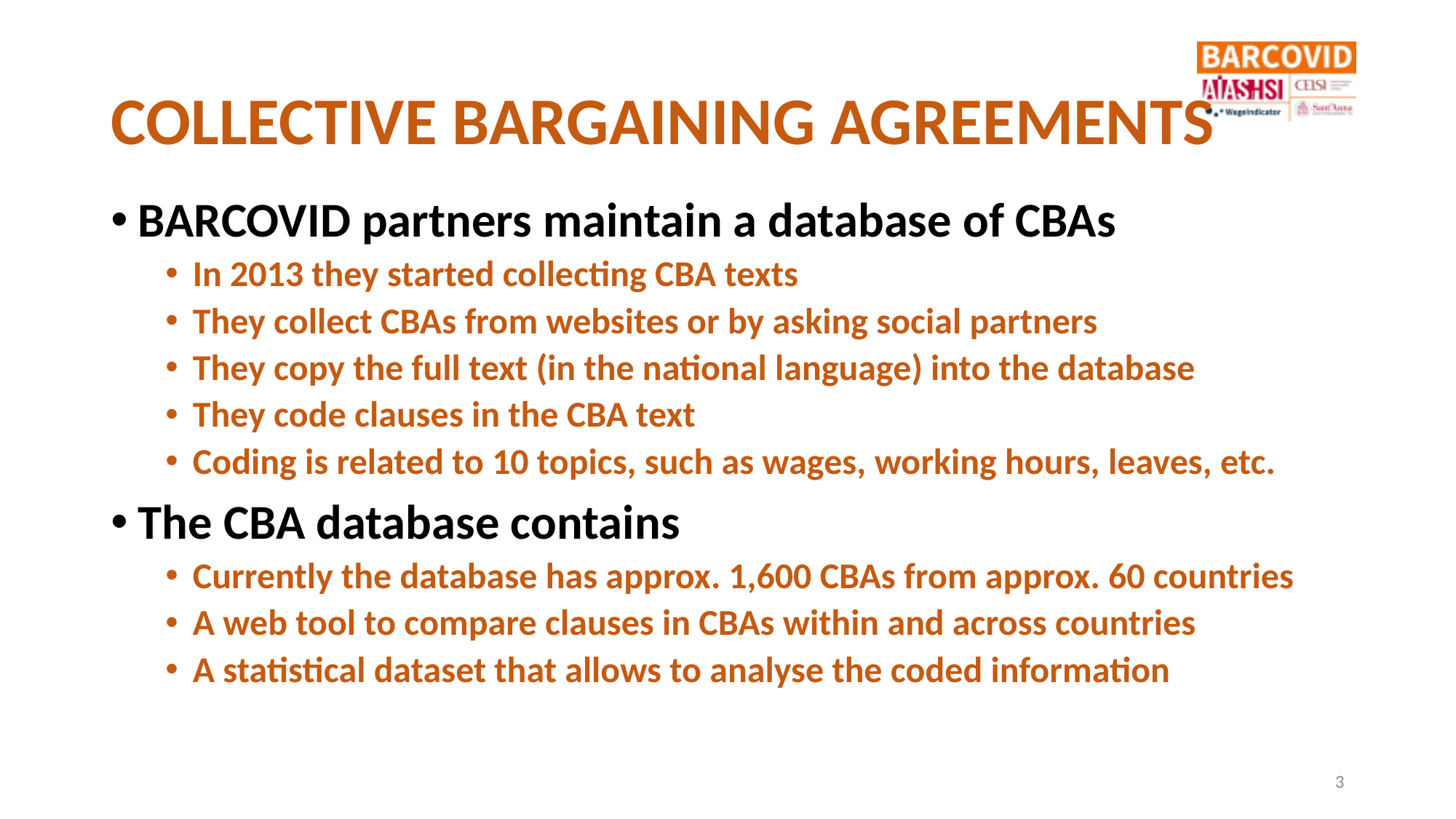

# COLLECTIVE BARGAINING AGREEMENTS
BARCOVID partners maintain a database of CBAs
In 2013 they started collecting CBA texts
They collect CBAs from websites or by asking social partners
They copy the full text (in the national language) into the database
They code clauses in the CBA text
Coding is related to 10 topics, such as wages, working hours, leaves, etc.
The CBA database contains
Currently the database has approx. 1,600 CBAs from approx. 60 countries
A web tool to compare clauses in CBAs within and across countries
A statistical dataset that allows to analyse the coded information

3